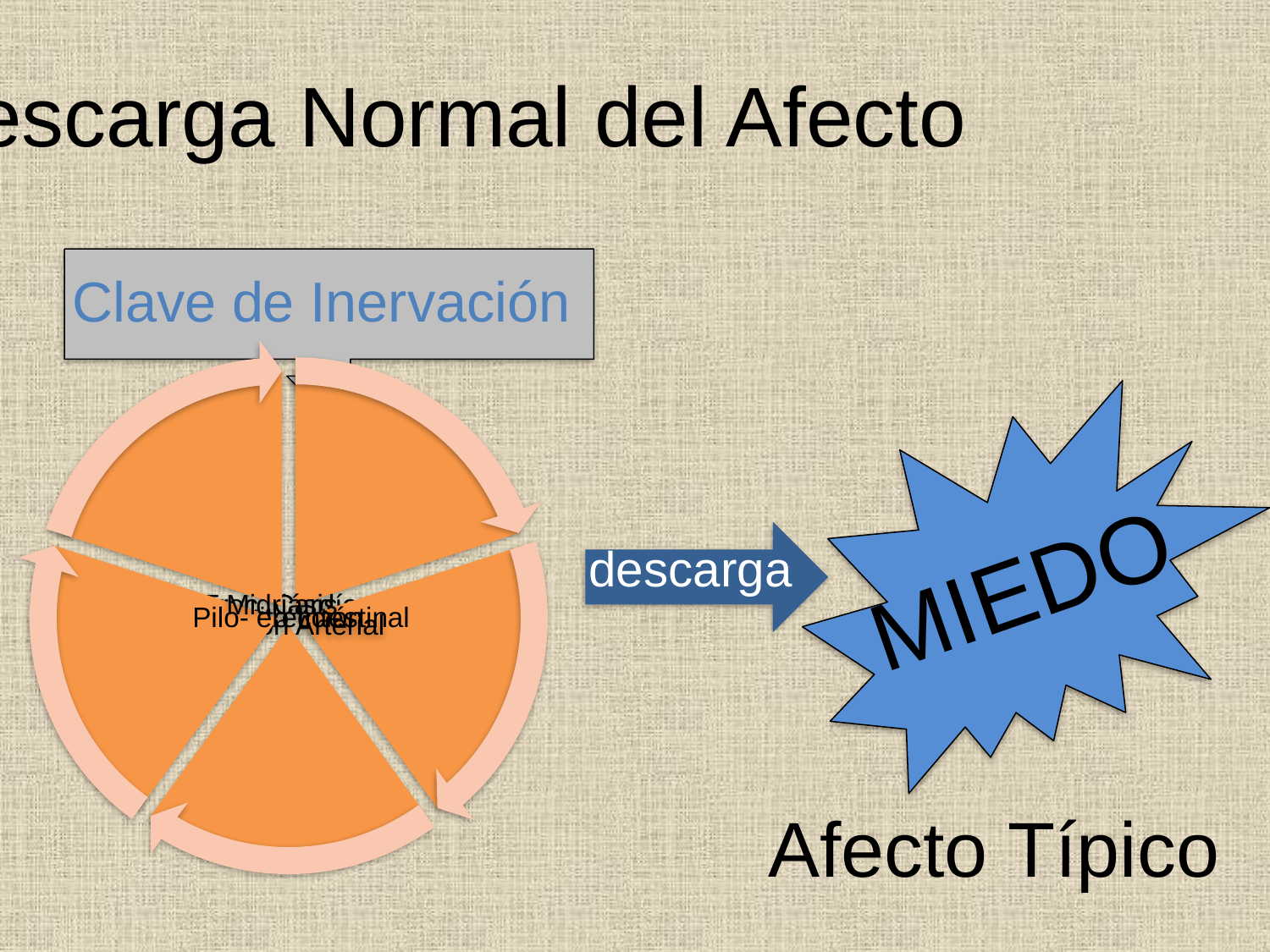

Descarga Normal del Afecto

Clave de Inervación
Frec. Cardíaca
Tránsito Intestinal
Tensión Arterial
Pilo- erección
Midriásis

MIEDO
descarga
Afecto Típico